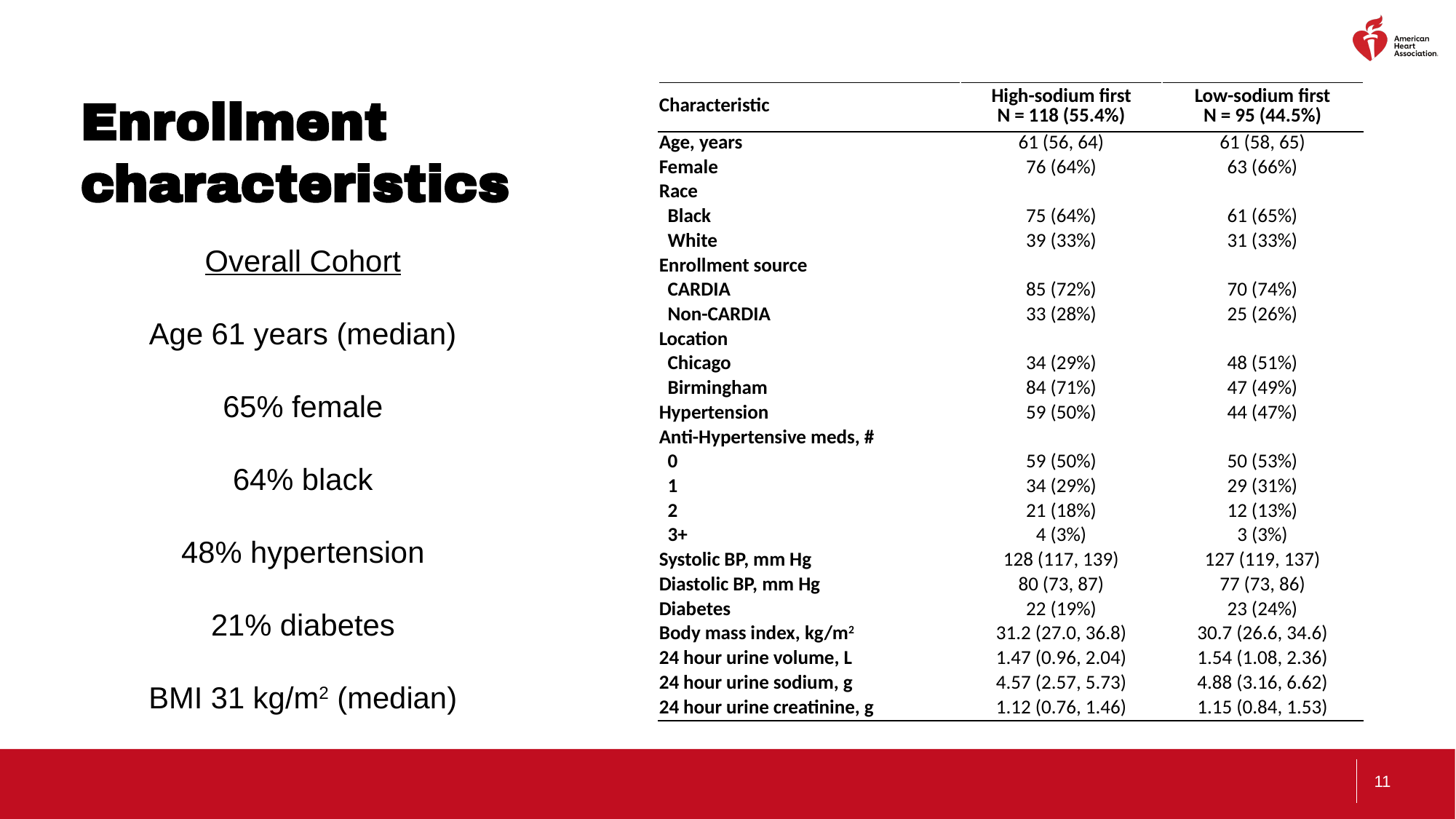

| Characteristic | High-sodium first N = 118 (55.4%) | Low-sodium first N = 95 (44.5%) |
| --- | --- | --- |
| Age, years | 61 (56, 64) | 61 (58, 65) |
| Female | 76 (64%) | 63 (66%) |
| Race |  |  |
| Black | 75 (64%) | 61 (65%) |
| White | 39 (33%) | 31 (33%) |
| Enrollment source |  |  |
| CARDIA | 85 (72%) | 70 (74%) |
| Non-CARDIA | 33 (28%) | 25 (26%) |
| Location |  |  |
| Chicago | 34 (29%) | 48 (51%) |
| Birmingham | 84 (71%) | 47 (49%) |
| Hypertension | 59 (50%) | 44 (47%) |
| Anti-Hypertensive meds, # |  |  |
| 0 | 59 (50%) | 50 (53%) |
| 1 | 34 (29%) | 29 (31%) |
| 2 | 21 (18%) | 12 (13%) |
| 3+ | 4 (3%) | 3 (3%) |
| Systolic BP, mm Hg | 128 (117, 139) | 127 (119, 137) |
| Diastolic BP, mm Hg | 80 (73, 87) | 77 (73, 86) |
| Diabetes | 22 (19%) | 23 (24%) |
| Body mass index, kg/m2 | 31.2 (27.0, 36.8) | 30.7 (26.6, 34.6) |
| 24 hour urine volume, L | 1.47 (0.96, 2.04) | 1.54 (1.08, 2.36) |
| 24 hour urine sodium, g | 4.57 (2.57, 5.73) | 4.88 (3.16, 6.62) |
| 24 hour urine creatinine, g | 1.12 (0.76, 1.46) | 1.15 (0.84, 1.53) |
# Enrollment characteristics
Overall Cohort

Age 61 years (median)

65% female

64% black

48% hypertension

21% diabetes

BMI 31 kg/m2 (median)

11